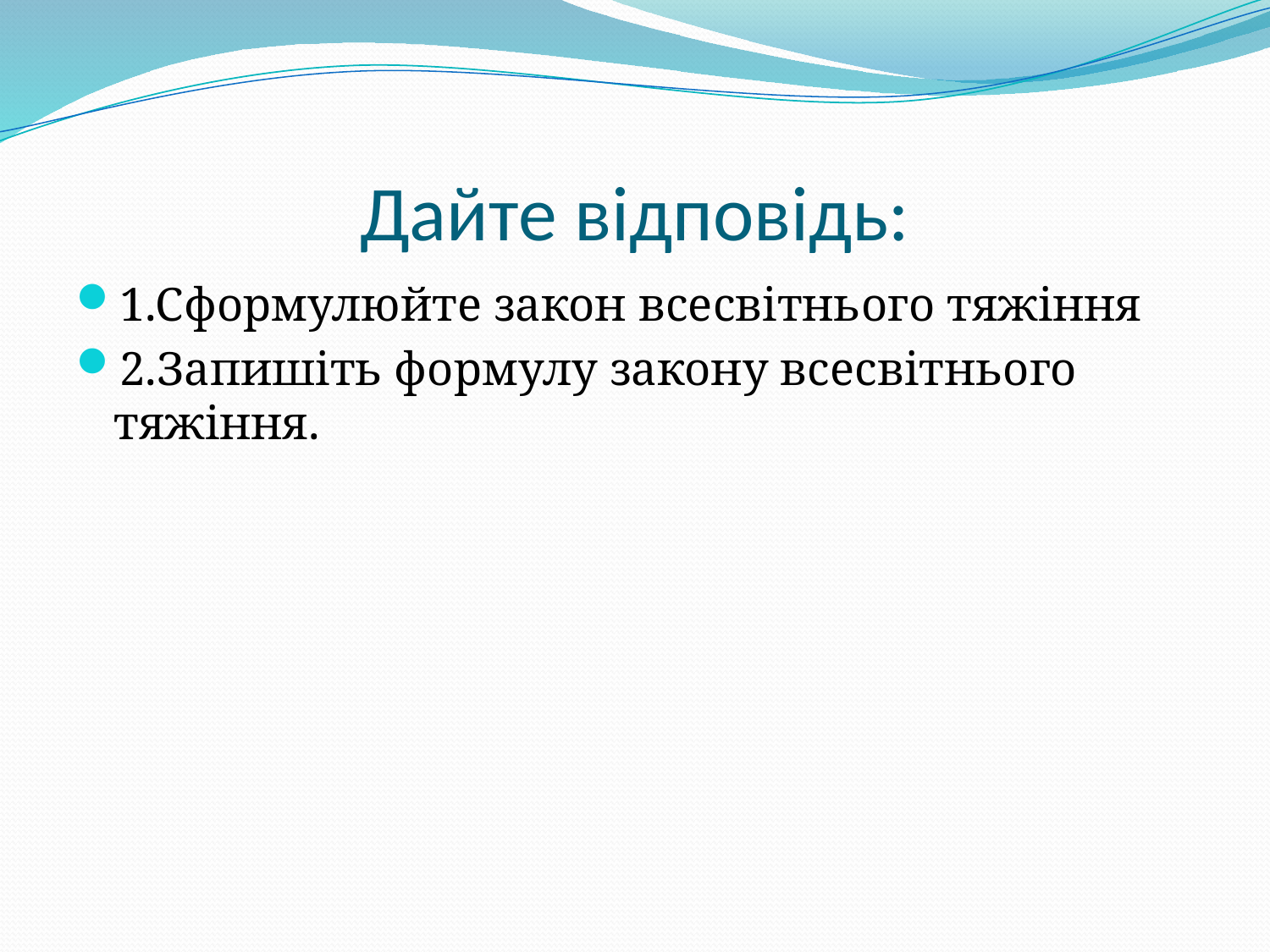

# Дайте відповідь:
1.Сформулюйте закон всесвітнього тяжіння
2.Запишіть формулу закону всесвітнього тяжіння.